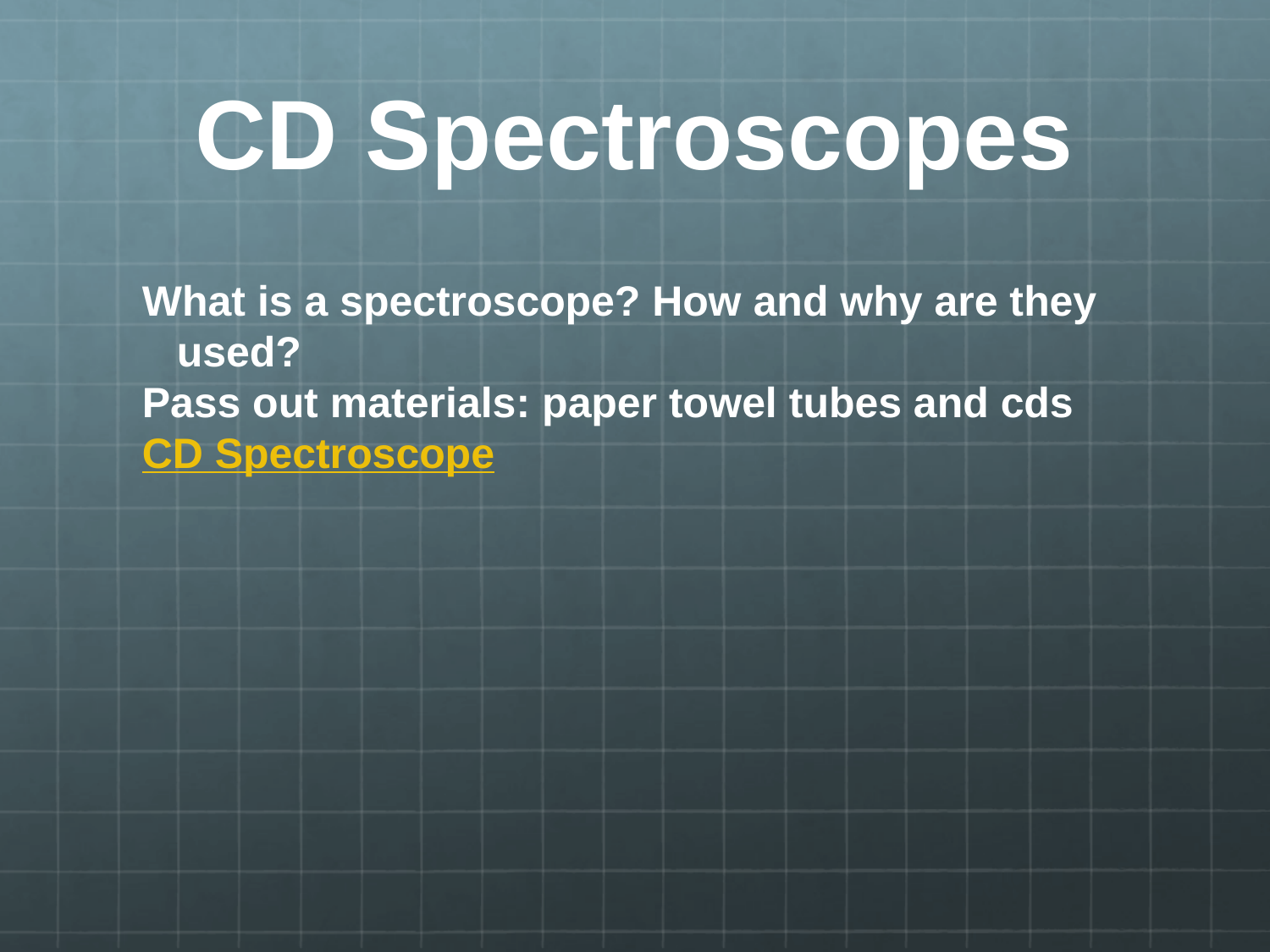

# CD Spectroscopes
What is a spectroscope? How and why are they used?
Pass out materials: paper towel tubes and cds
CD Spectroscope